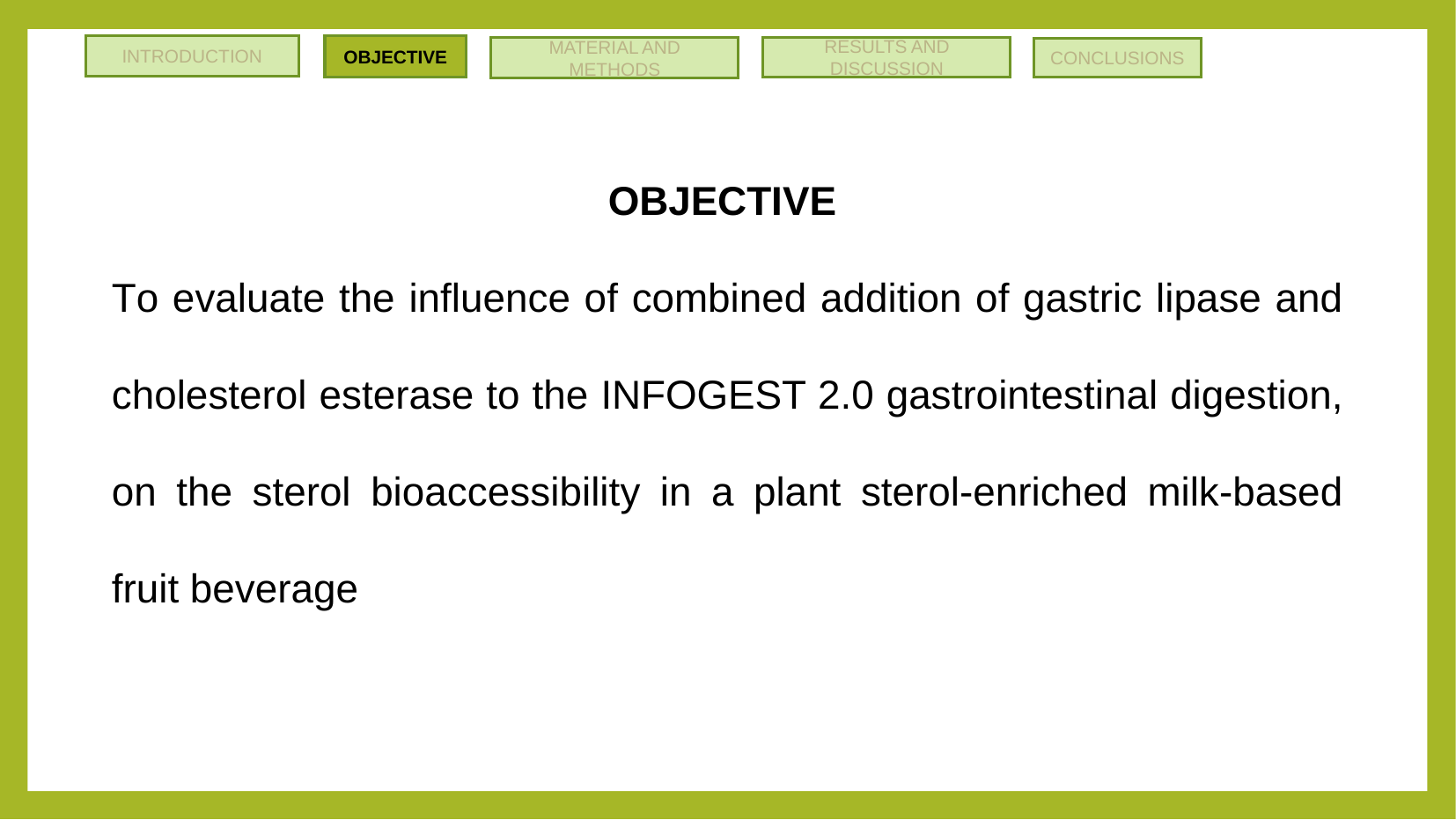

INTRODUCTION
OBJECTIVE
MATERIAL AND METHODS
RESULTS AND DISCUSSION
CONCLUSIONS
OBJECTIVE
To evaluate the influence of combined addition of gastric lipase and cholesterol esterase to the INFOGEST 2.0 gastrointestinal digestion, on the sterol bioaccessibility in a plant sterol-enriched milk-based fruit beverage